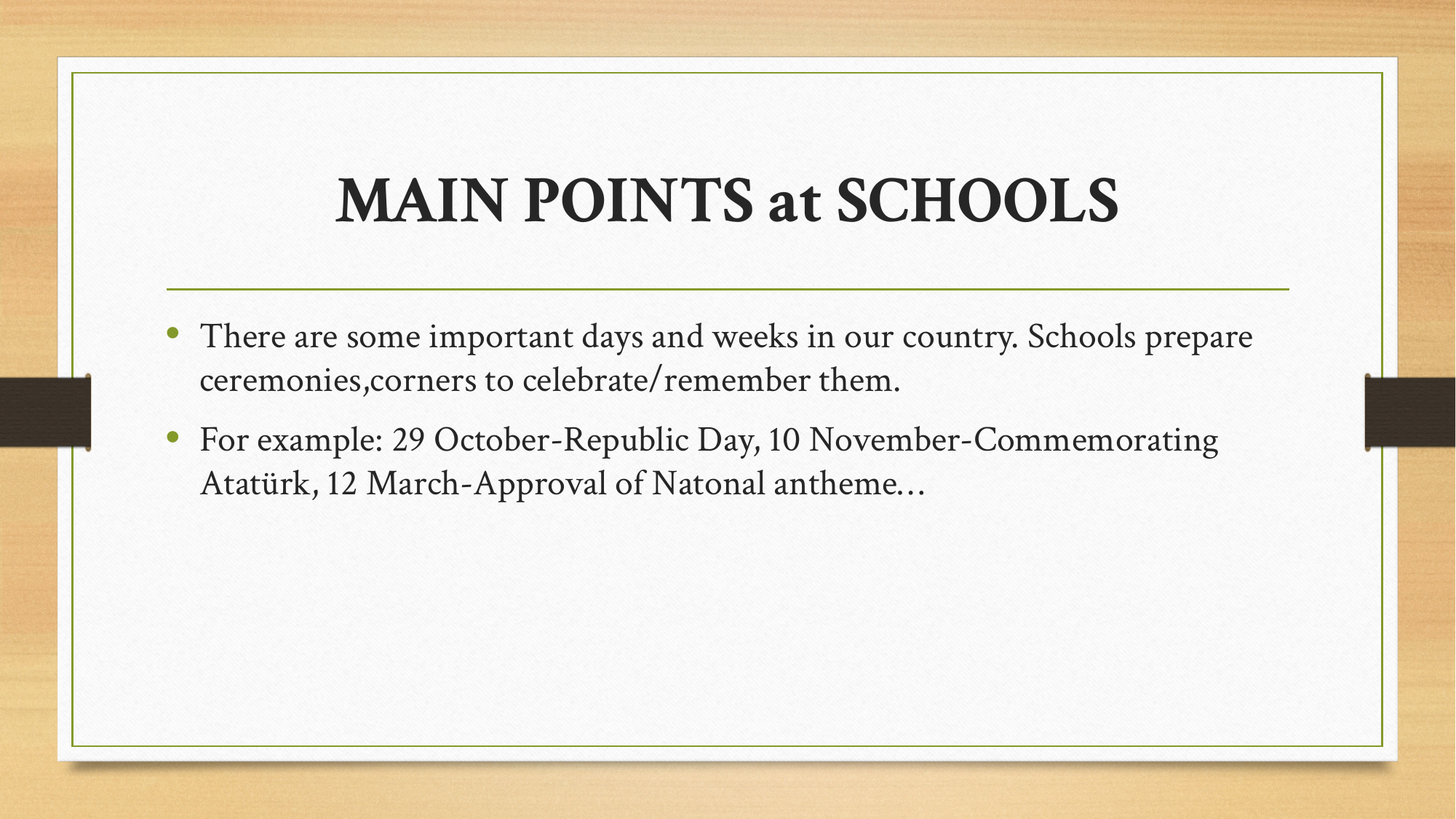

# MAIN POINTS at SCHOOLS
There are some important days and weeks in our country. Schools prepare ceremonies,corners to celebrate/remember them.
For example: 29 October-Republic Day, 10 November-Commemorating Atatürk, 12 March-Approval of Natonal antheme…